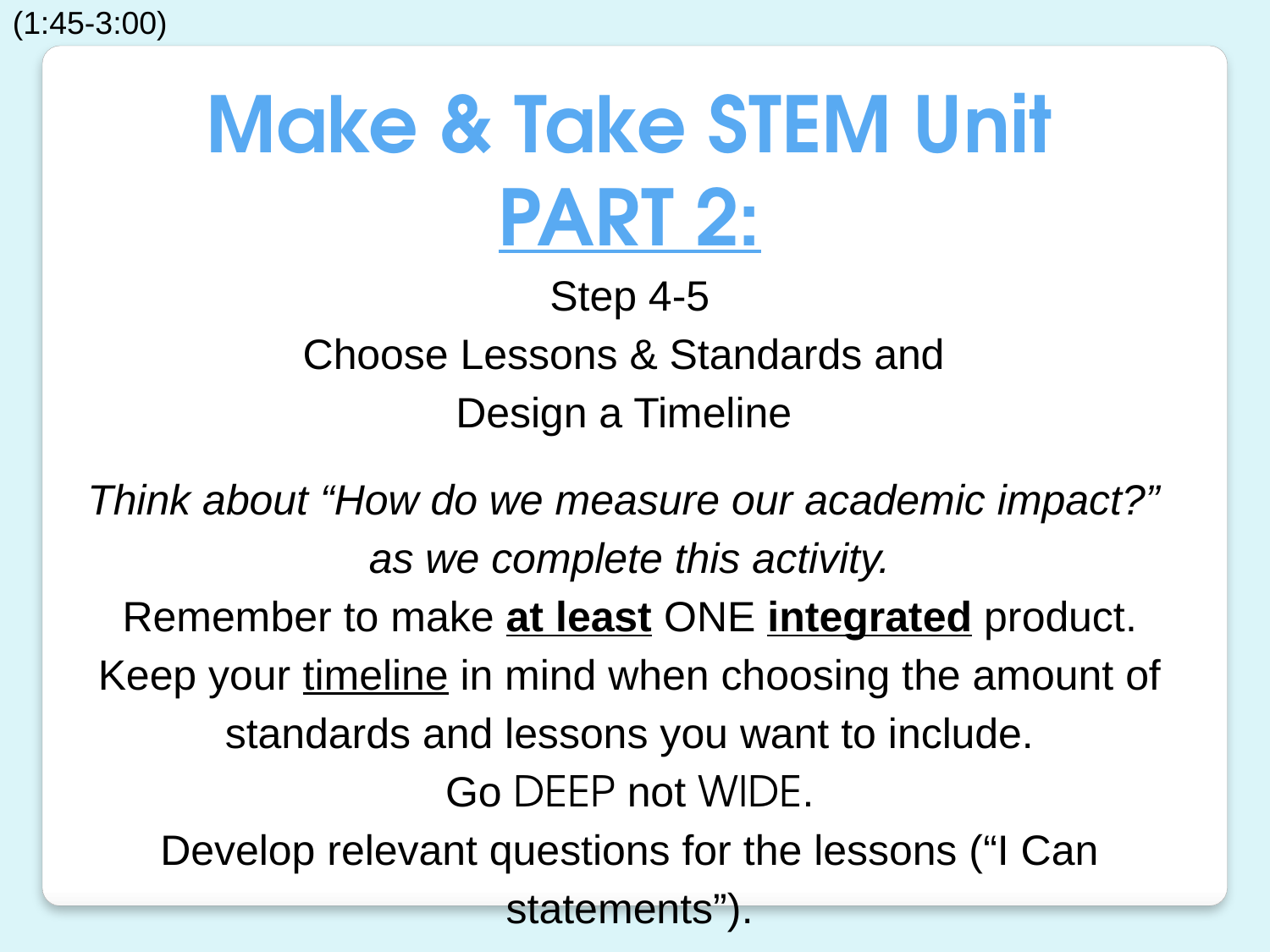

(1:45-3:00)
Make & Take STEM Unit
PART 2:
Step 4-5
Choose Lessons & Standards and
Design a Timeline

Think about “How do we measure our academic impact?”
as we complete this activity.
Remember to make at least ONE integrated product.
Keep your timeline in mind when choosing the amount of standards and lessons you want to include.
Go DEEP not WIDE.
Develop relevant questions for the lessons (“I Can statements”).